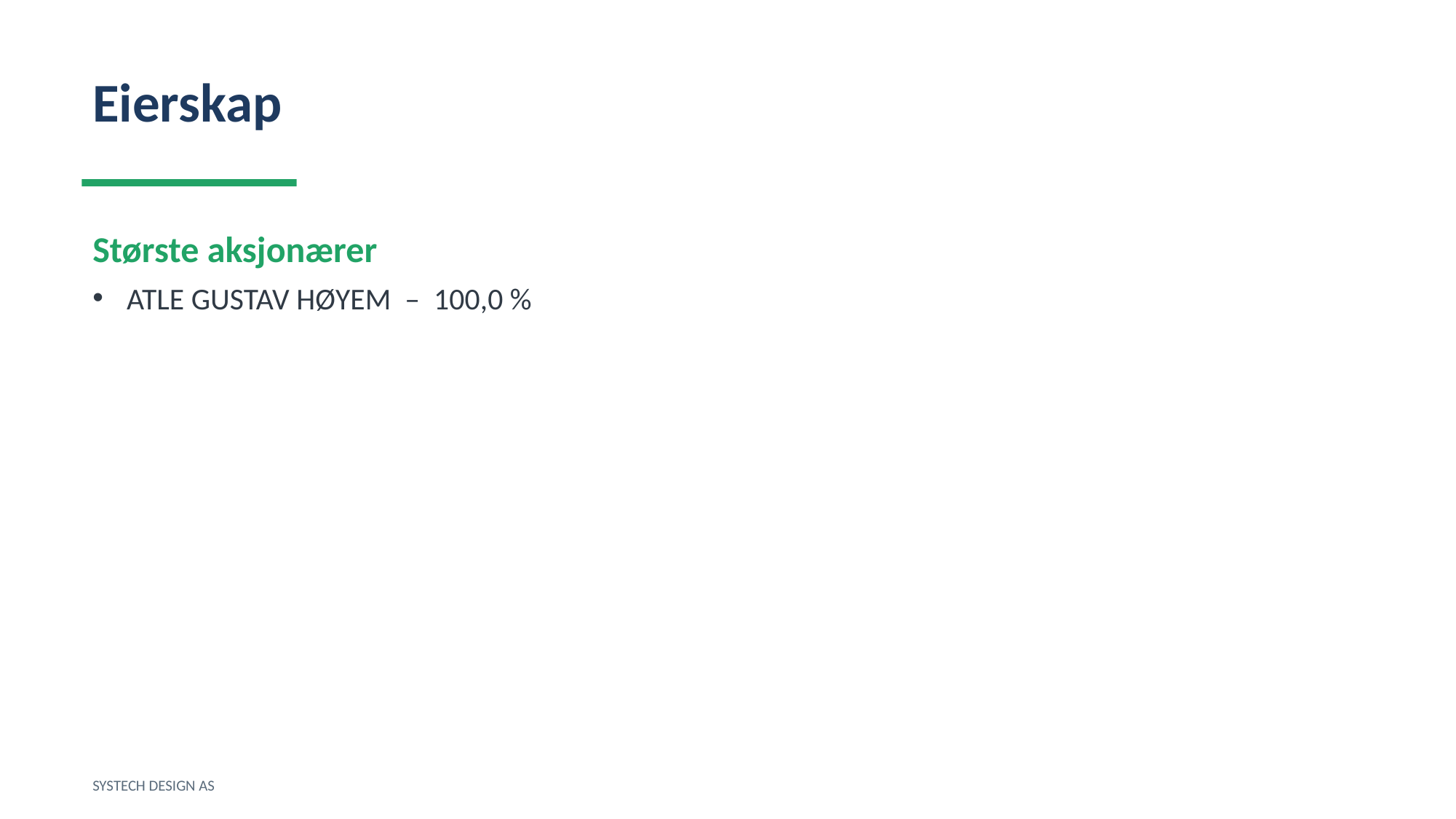

Eierskap

Største aksjonærer
ATLE GUSTAV HØYEM  –  100,0 %
SYSTECH DESIGN AS